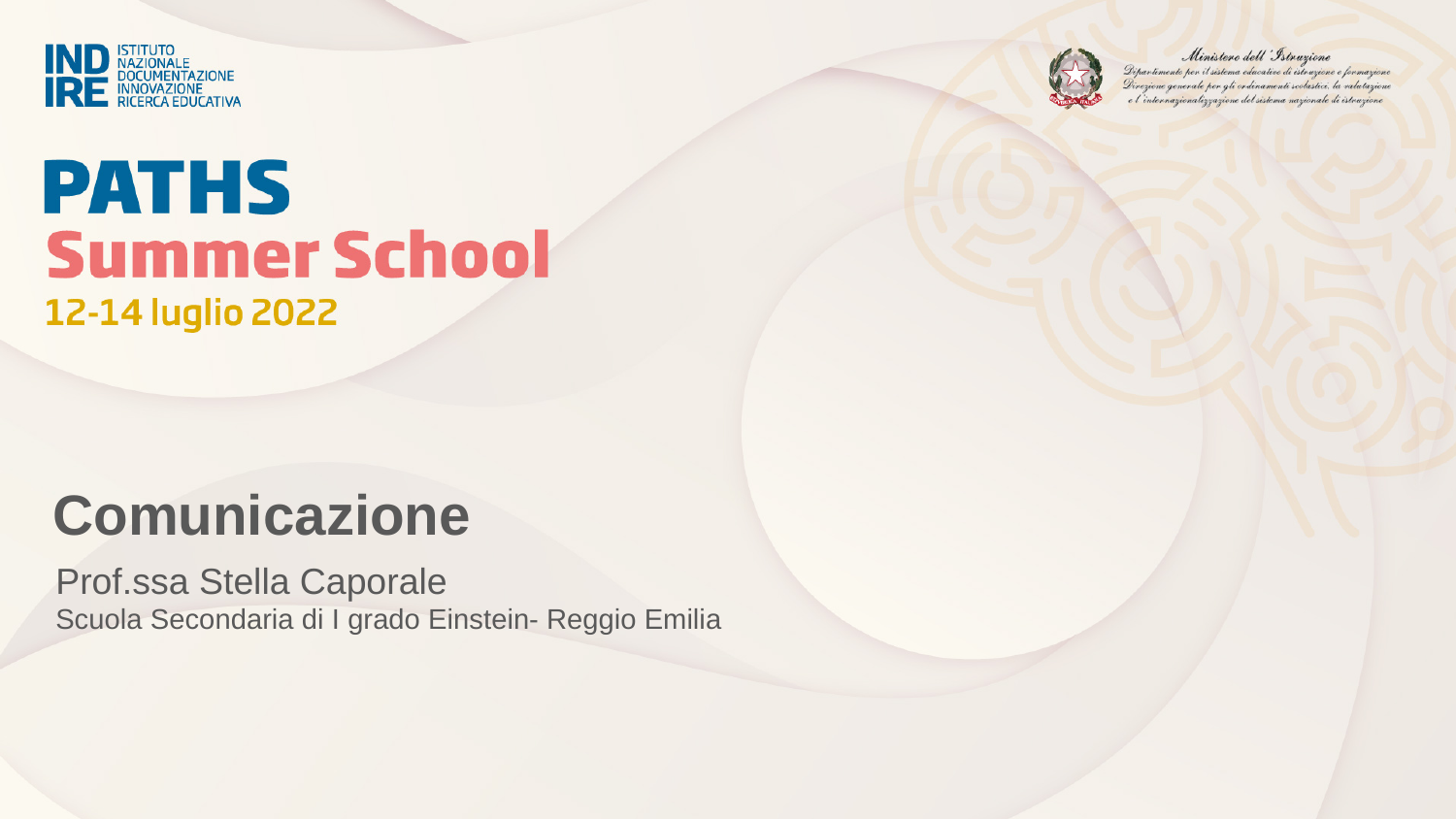

Comunicazione
Prof.ssa Stella Caporale
Scuola Secondaria di I grado Einstein- Reggio Emilia